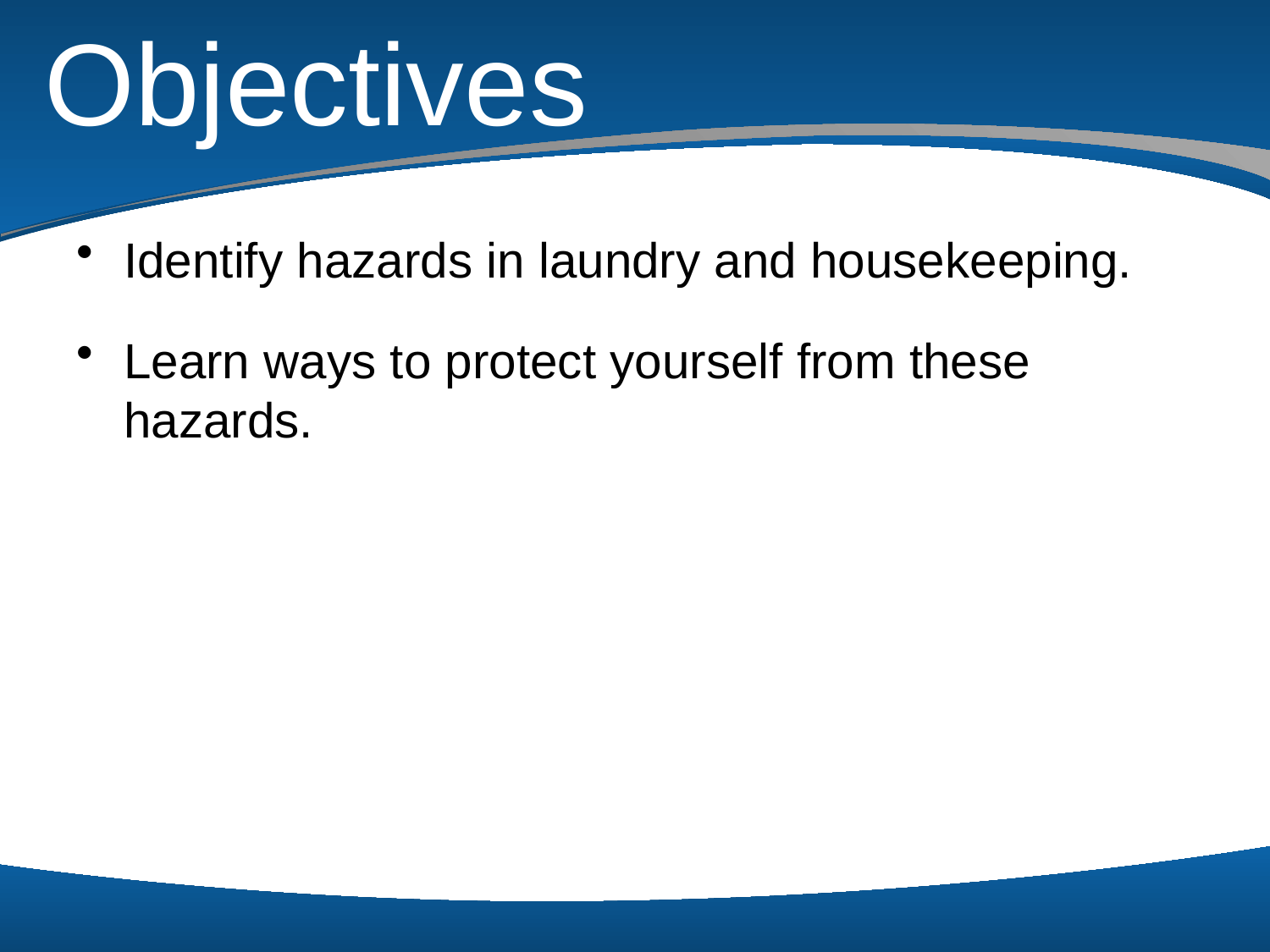

# Objectives
Identify hazards in laundry and housekeeping.
Learn ways to protect yourself from these hazards.